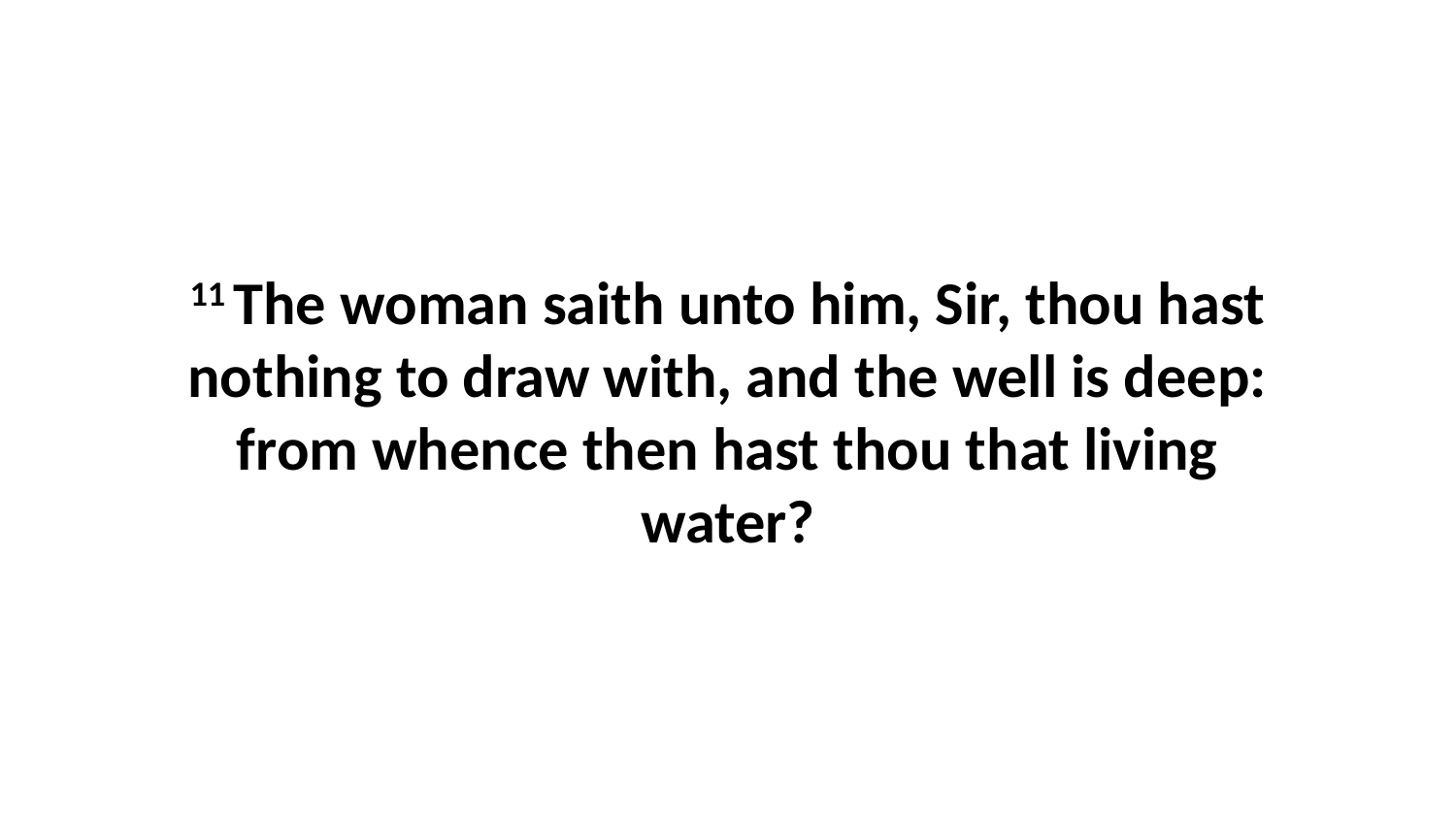

11 The woman saith unto him, Sir, thou hast nothing to draw with, and the well is deep: from whence then hast thou that living water?